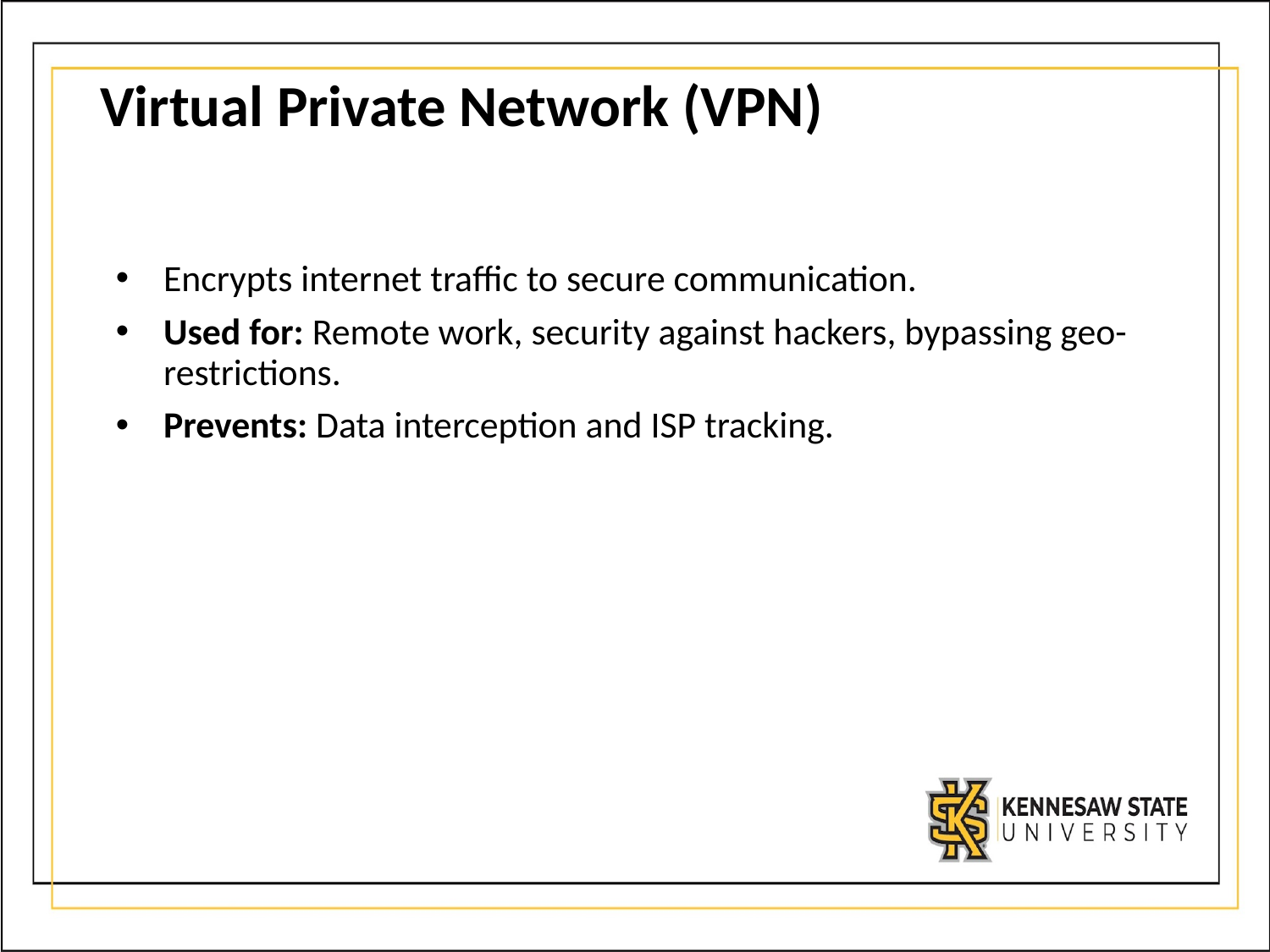

# Virtual Private Network (VPN)
Encrypts internet traffic to secure communication.
Used for: Remote work, security against hackers, bypassing geo-restrictions.
Prevents: Data interception and ISP tracking.